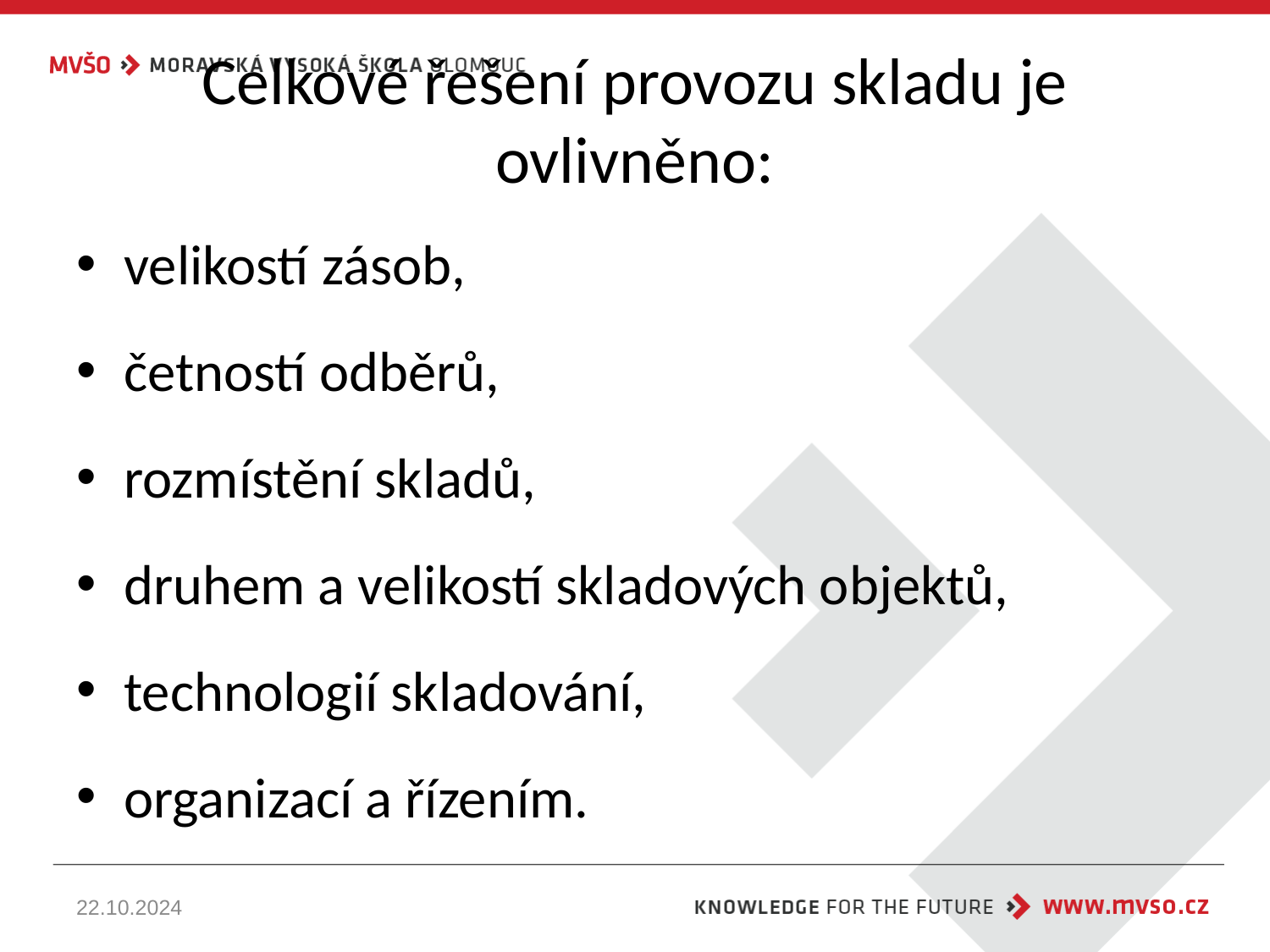

# Celkové řešení provozu skladu je ovlivněno:
velikostí zásob,
četností odběrů,
rozmístění skladů,
druhem a velikostí skladových objektů,
technologií skladování,
organizací a řízením.

22.10.2024